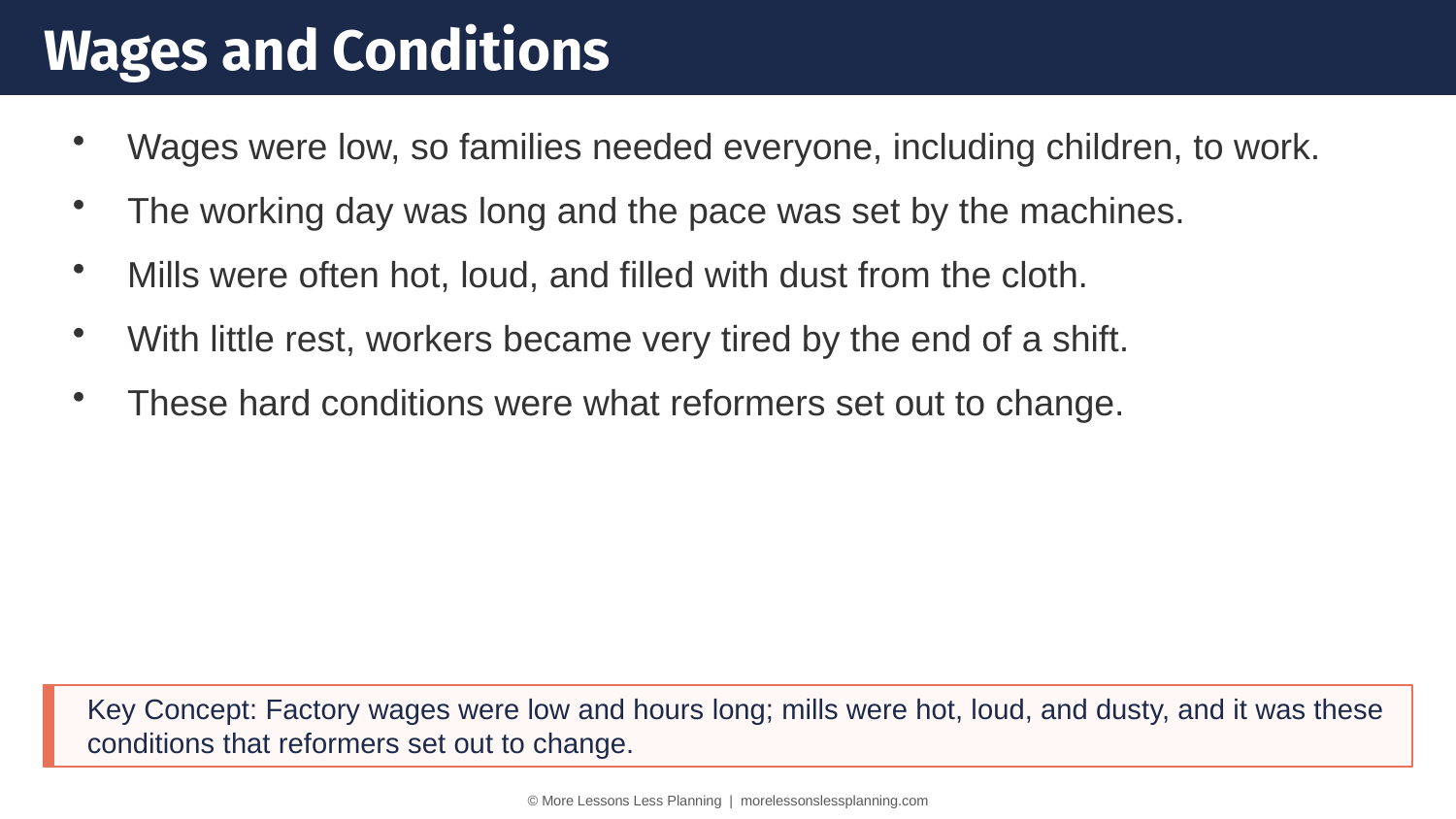

Wages and Conditions
Wages were low, so families needed everyone, including children, to work.
The working day was long and the pace was set by the machines.
Mills were often hot, loud, and filled with dust from the cloth.
With little rest, workers became very tired by the end of a shift.
These hard conditions were what reformers set out to change.

Key Concept: Factory wages were low and hours long; mills were hot, loud, and dusty, and it was these conditions that reformers set out to change.
© More Lessons Less Planning  |  morelessonslessplanning.com